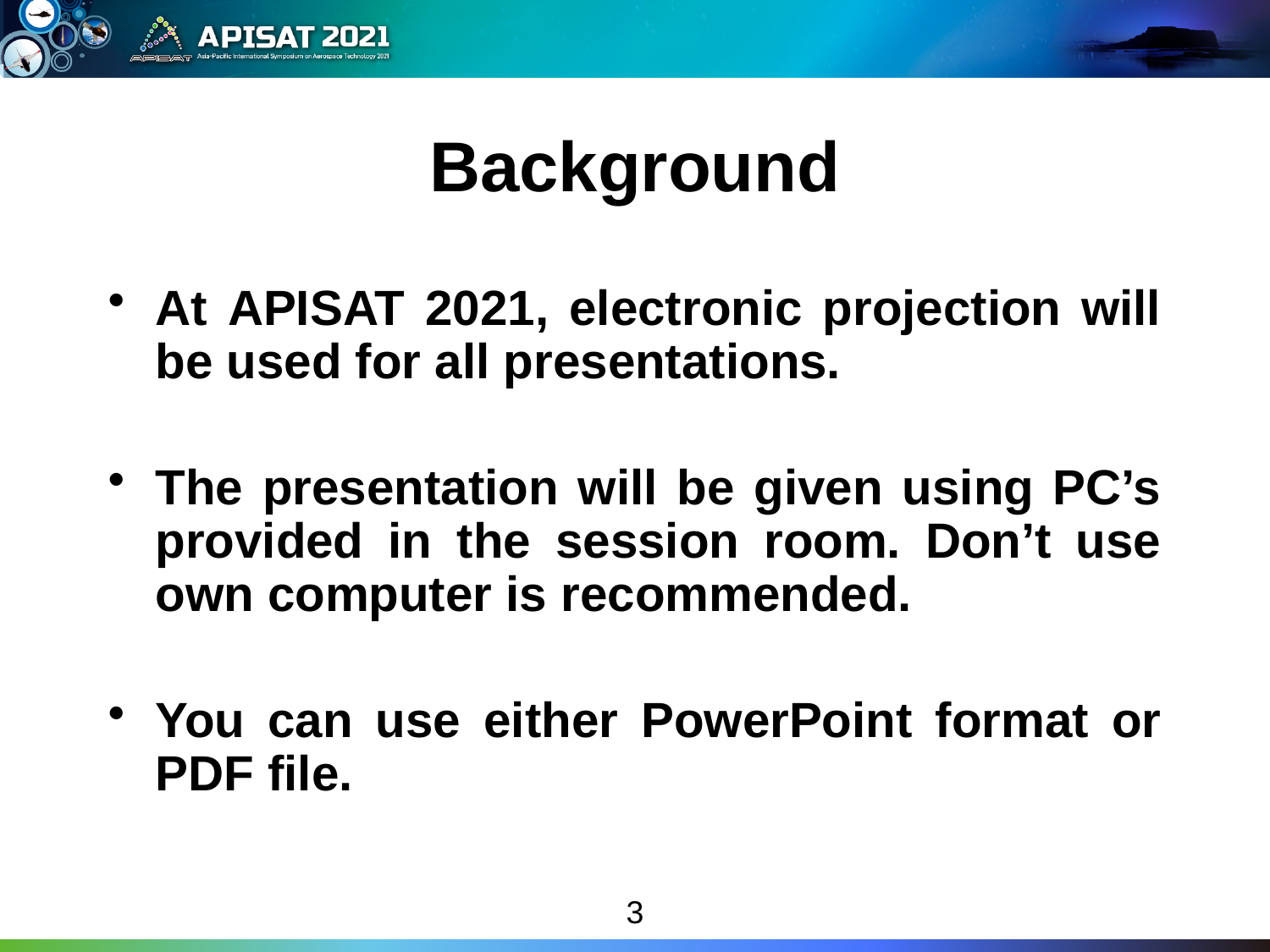

# Background
At APISAT 2021, electronic projection will be used for all presentations.

The presentation will be given using PC’s provided in the session room. Don’t use own computer is recommended.

You can use either PowerPoint format or PDF file.
3